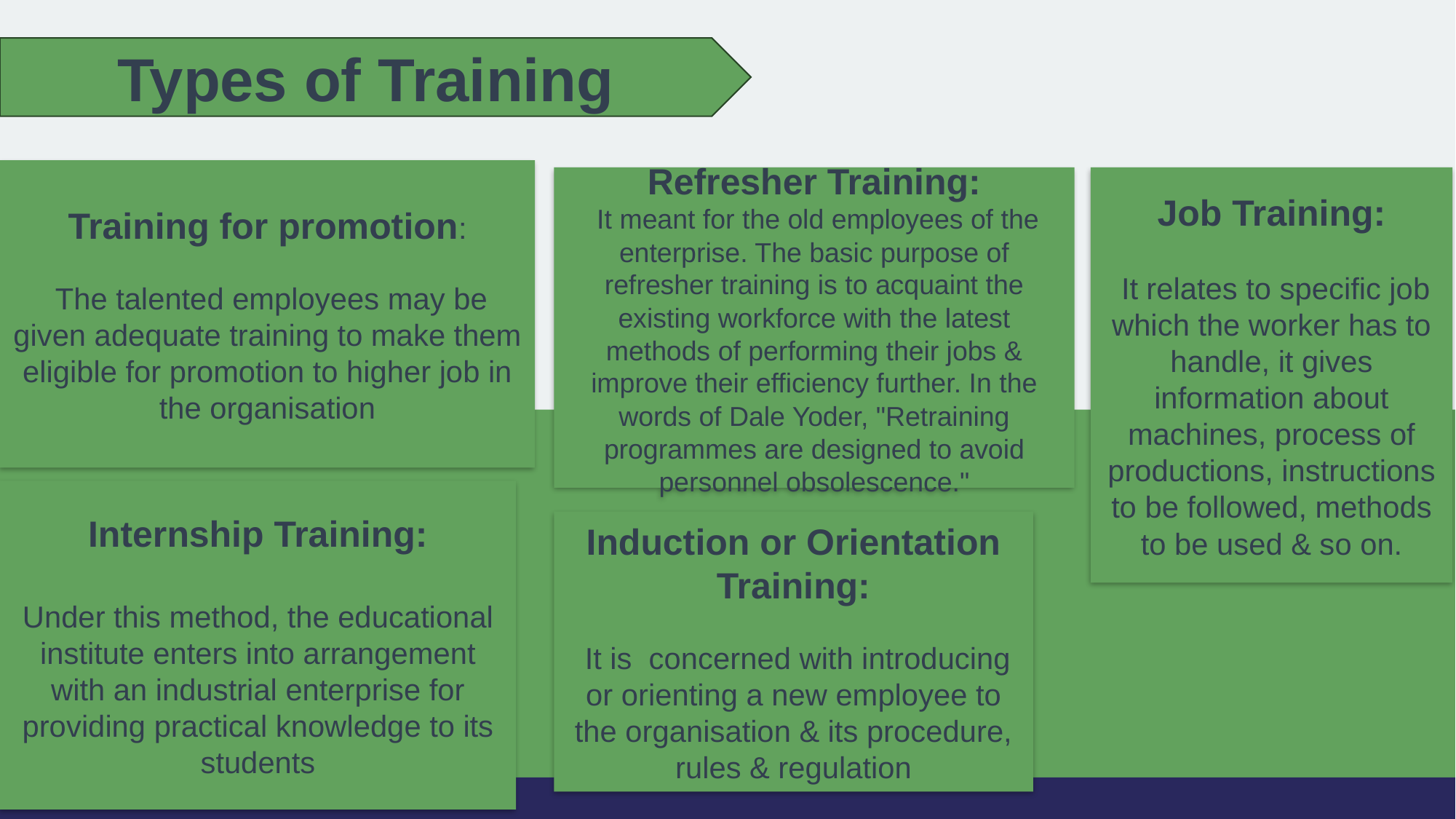

Types of Training
Training for promotion:

 The talented employees may be given adequate training to make them eligible for promotion to higher job in the organisation
Refresher Training:
 It meant for the old employees of the enterprise. The basic purpose of refresher training is to acquaint the existing workforce with the latest methods of performing their jobs & improve their efficiency further. In the words of Dale Yoder, "Retraining programmes are designed to avoid personnel obsolescence."
Job Training:

 It relates to specific job which the worker has to handle, it gives information about machines, process of productions, instructions to be followed, methods to be used & so on.
Internship Training:

Under this method, the educational institute enters into arrangement with an industrial enterprise for providing practical knowledge to its students
Induction or Orientation Training:

 It is  concerned with introducing or orienting a new employee to the organisation & its procedure, rules & regulation